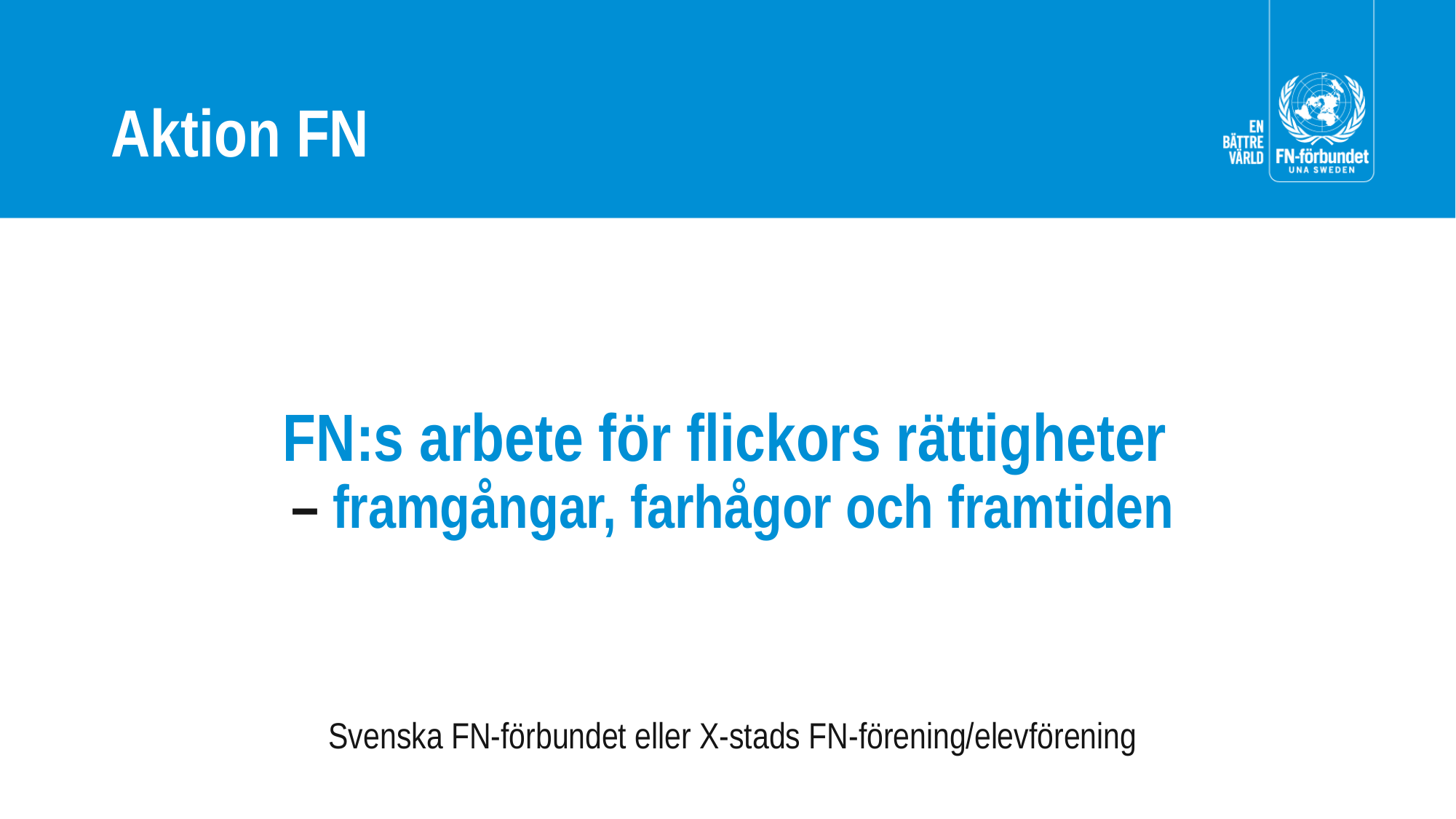

# Aktion FN
FN:s arbete för flickors rättigheter
– framgångar, farhågor och framtiden

Svenska FN-förbundet eller X-stads FN-förening/elevförening